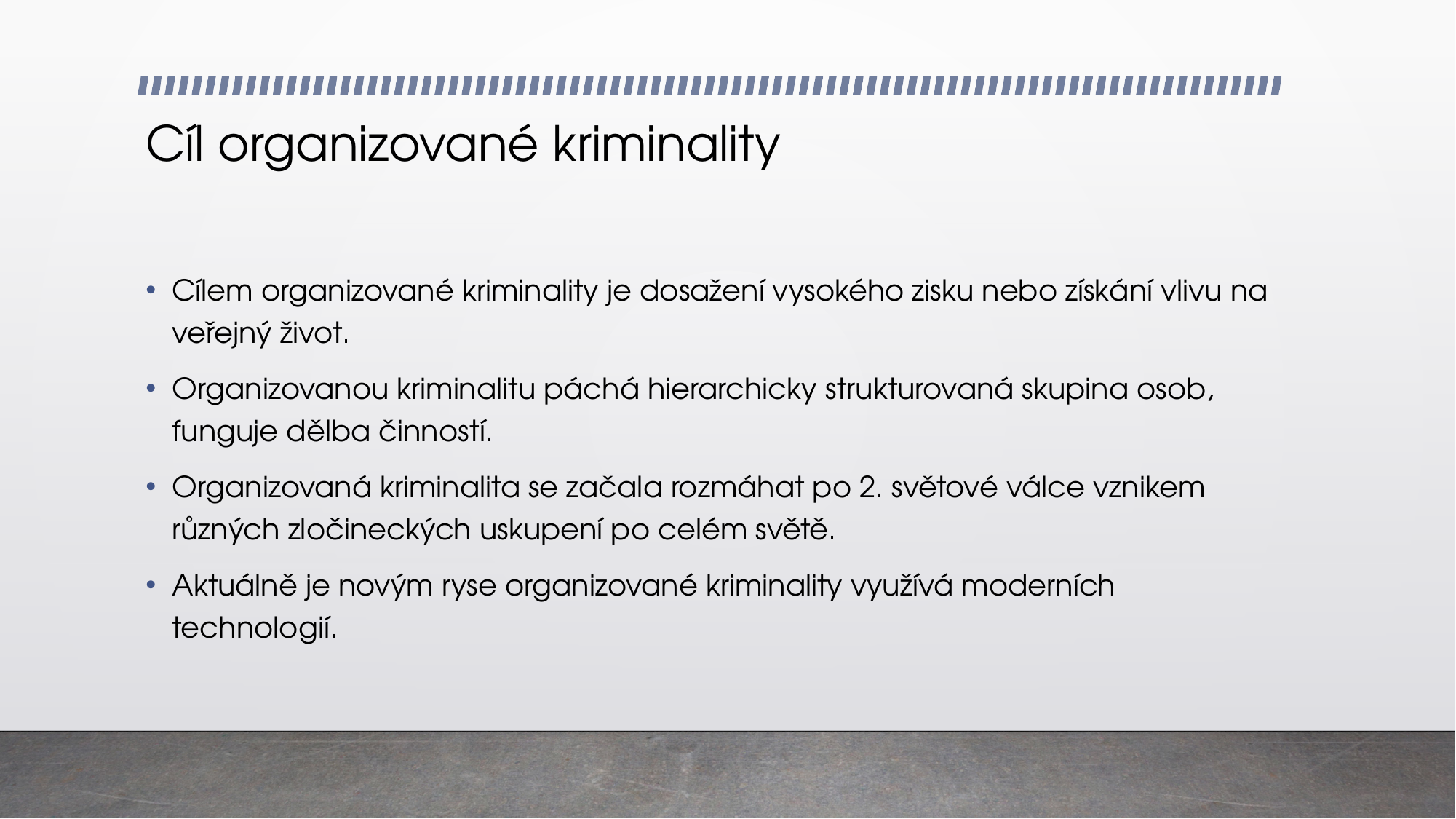

# Cíl organizované kriminality
Cílem organizované kriminality je dosažení vysokého zisku nebo získání vlivu na veřejný život.
Organizovanou kriminalitu páchá hierarchicky strukturovaná skupina osob, funguje dělba činností.
Organizovaná kriminalita se začala rozmáhat po 2. světové válce vznikem různých zločineckých uskupení po celém světě.
Aktuálně je novým ryse organizované kriminality využívá moderních technologií.